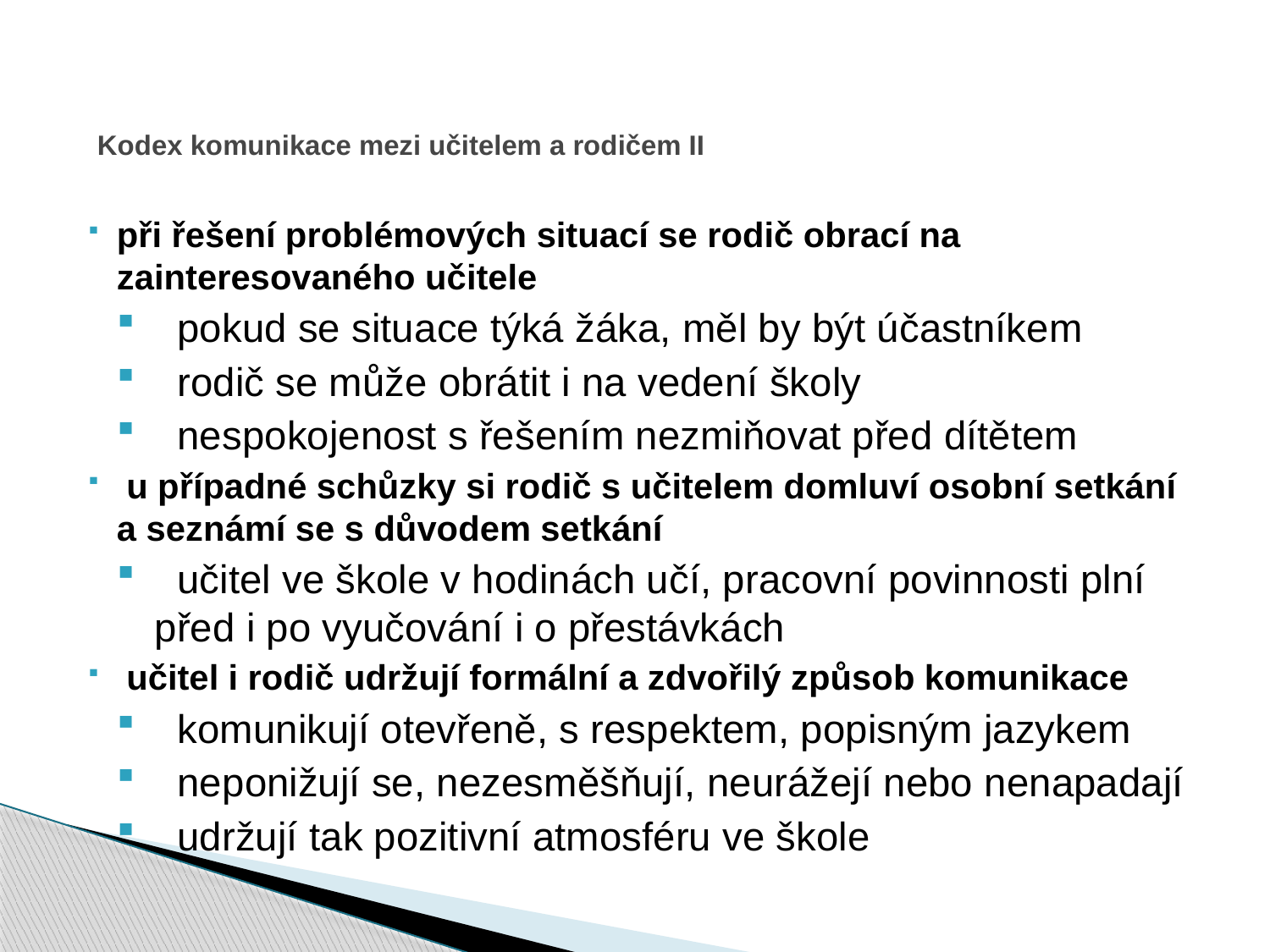

# Kodex komunikace mezi učitelem a rodičem II
při řešení problémových situací se rodič obrací na zainteresovaného učitele
  pokud se situace týká žáka, měl by být účastníkem
  rodič se může obrátit i na vedení školy
  nespokojenost s řešením nezmiňovat před dítětem
 u případné schůzky si rodič s učitelem domluví osobní setkání a seznámí se s důvodem setkání
  učitel ve škole v hodinách učí, pracovní povinnosti plní před i po vyučování i o přestávkách
 učitel i rodič udržují formální a zdvořilý způsob komunikace
  komunikují otevřeně, s respektem, popisným jazykem
  neponižují se, nezesměšňují, neurážejí nebo nenapadají
  udržují tak pozitivní atmosféru ve škole